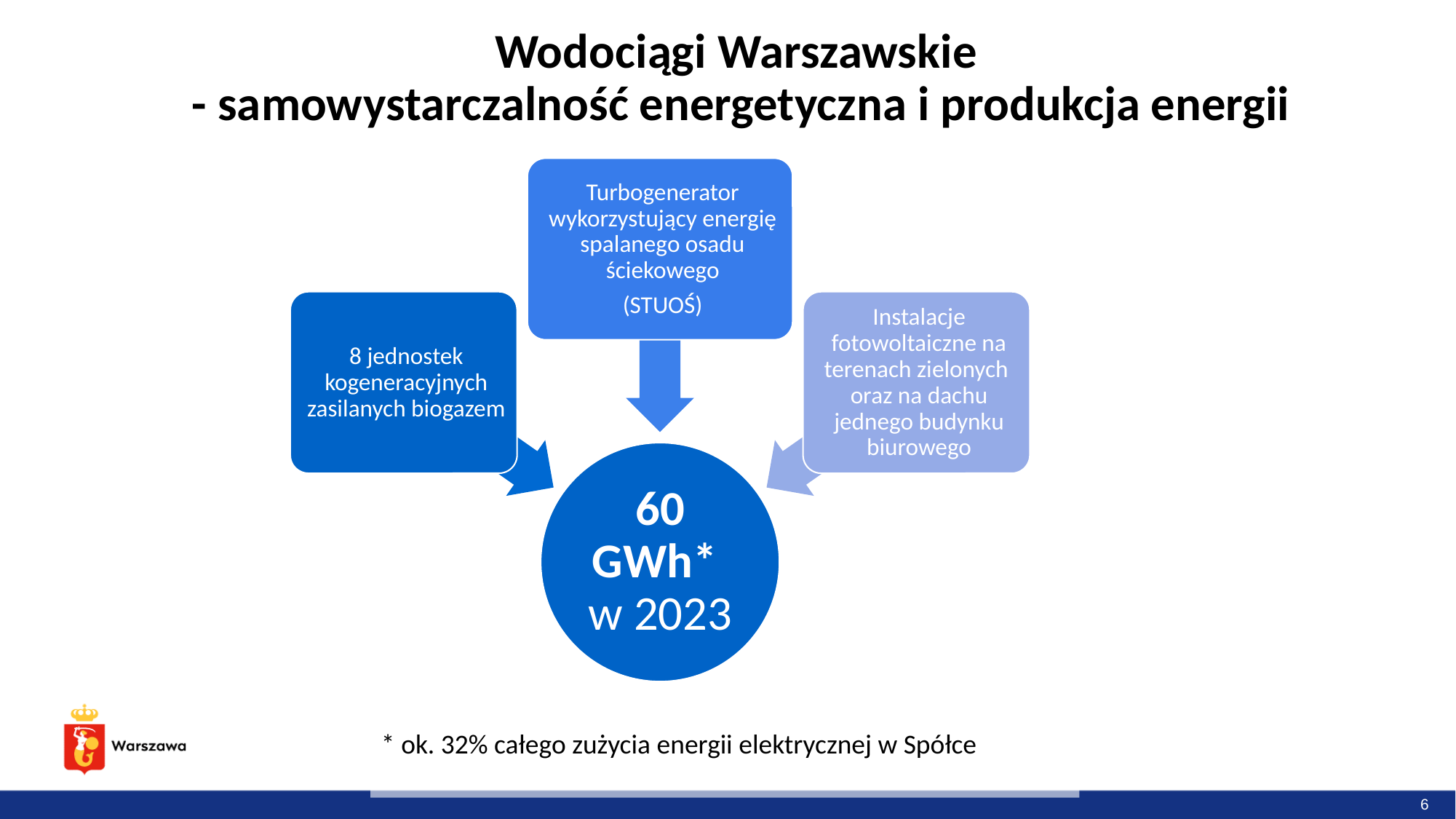

# Wodociągi Warszawskie - samowystarczalność energetyczna i produkcja energii
60 GWh*
w 2023
8 jednostek kogeneracyjnych zasilanych biogazem
Turbogenerator wykorzystujący energię spalanego osadu ściekowego
(STUOŚ)
Instalacje fotowoltaiczne na terenach zielonych  oraz na dachu jednego budynku biurowego
* ok. 32% całego zużycia energii elektrycznej w Spółce
6